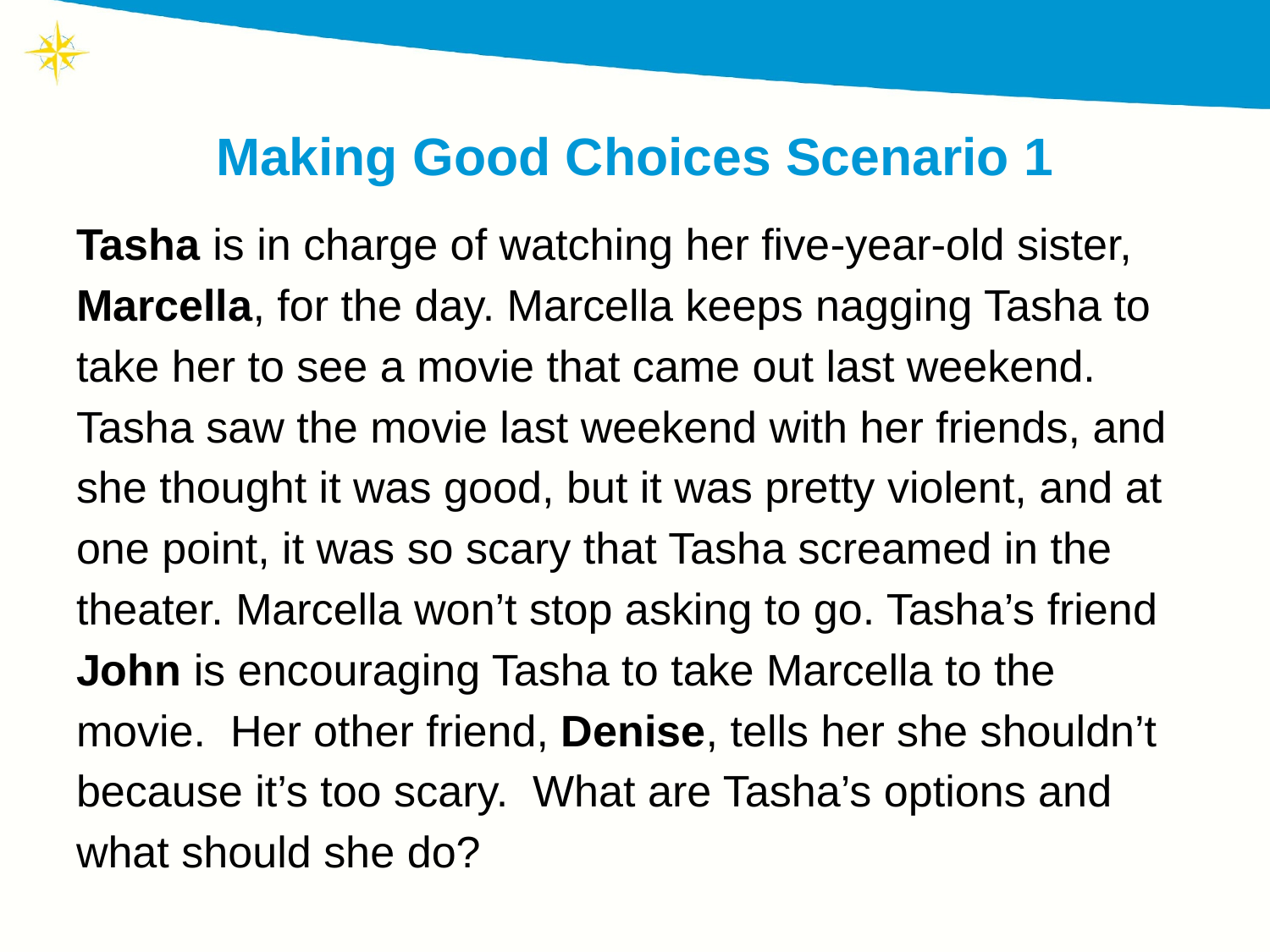

# Making Good Choices Scenario 1
Tasha is in charge of watching her five‐year‐old sister, Marcella, for the day. Marcella keeps nagging Tasha to take her to see a movie that came out last weekend. Tasha saw the movie last weekend with her friends, and she thought it was good, but it was pretty violent, and at one point, it was so scary that Tasha screamed in the theater. Marcella won’t stop asking to go. Tasha’s friend John is encouraging Tasha to take Marcella to the movie.  Her other friend, Denise, tells her she shouldn’t because it’s too scary.  What are Tasha’s options and what should she do?